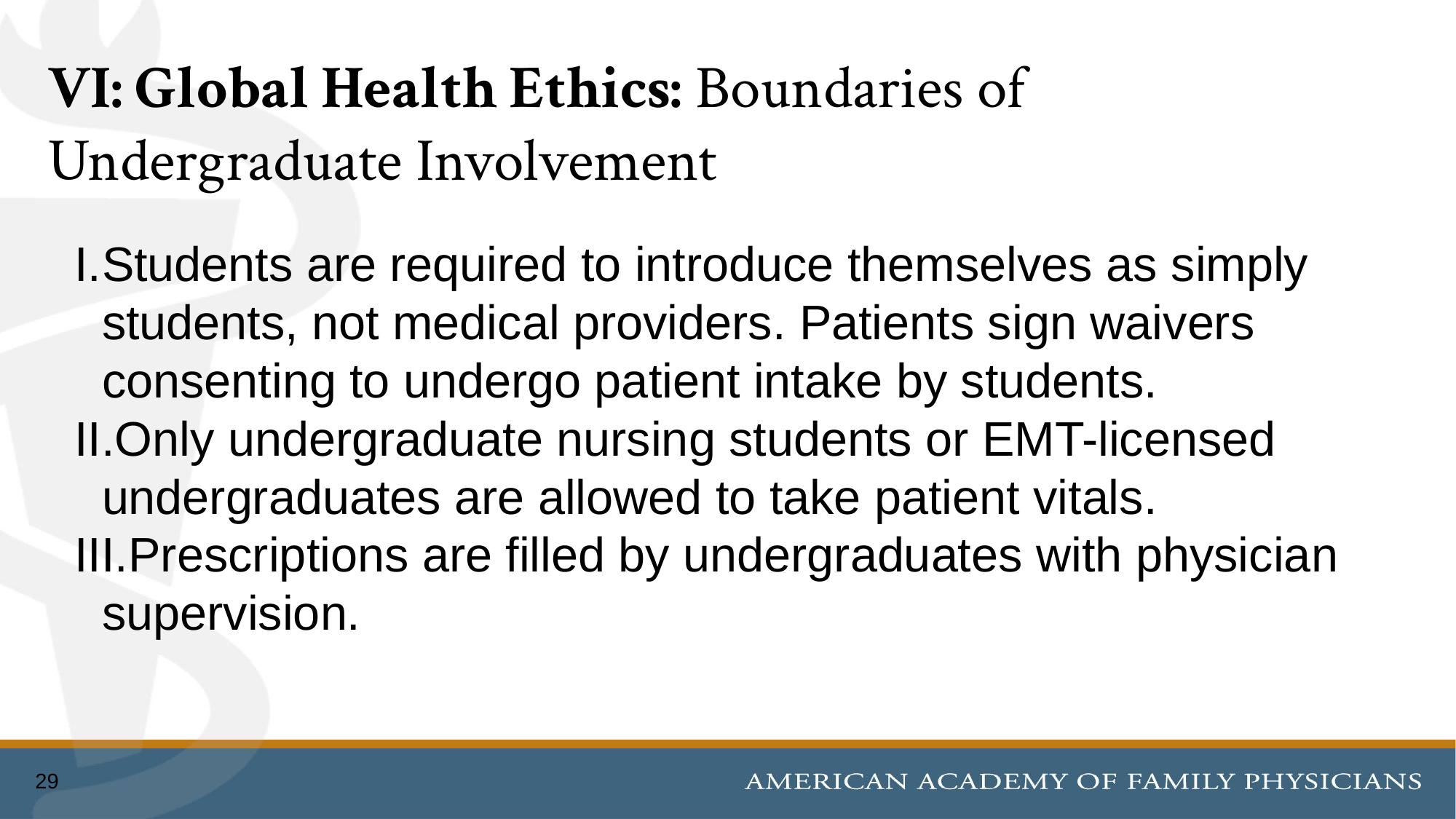

# VI: Global Health Ethics: Boundaries of Undergraduate Involvement
Students are required to introduce themselves as simply students, not medical providers. Patients sign waivers consenting to undergo patient intake by students.
Only undergraduate nursing students or EMT-licensed undergraduates are allowed to take patient vitals.
Prescriptions are filled by undergraduates with physician supervision.
29